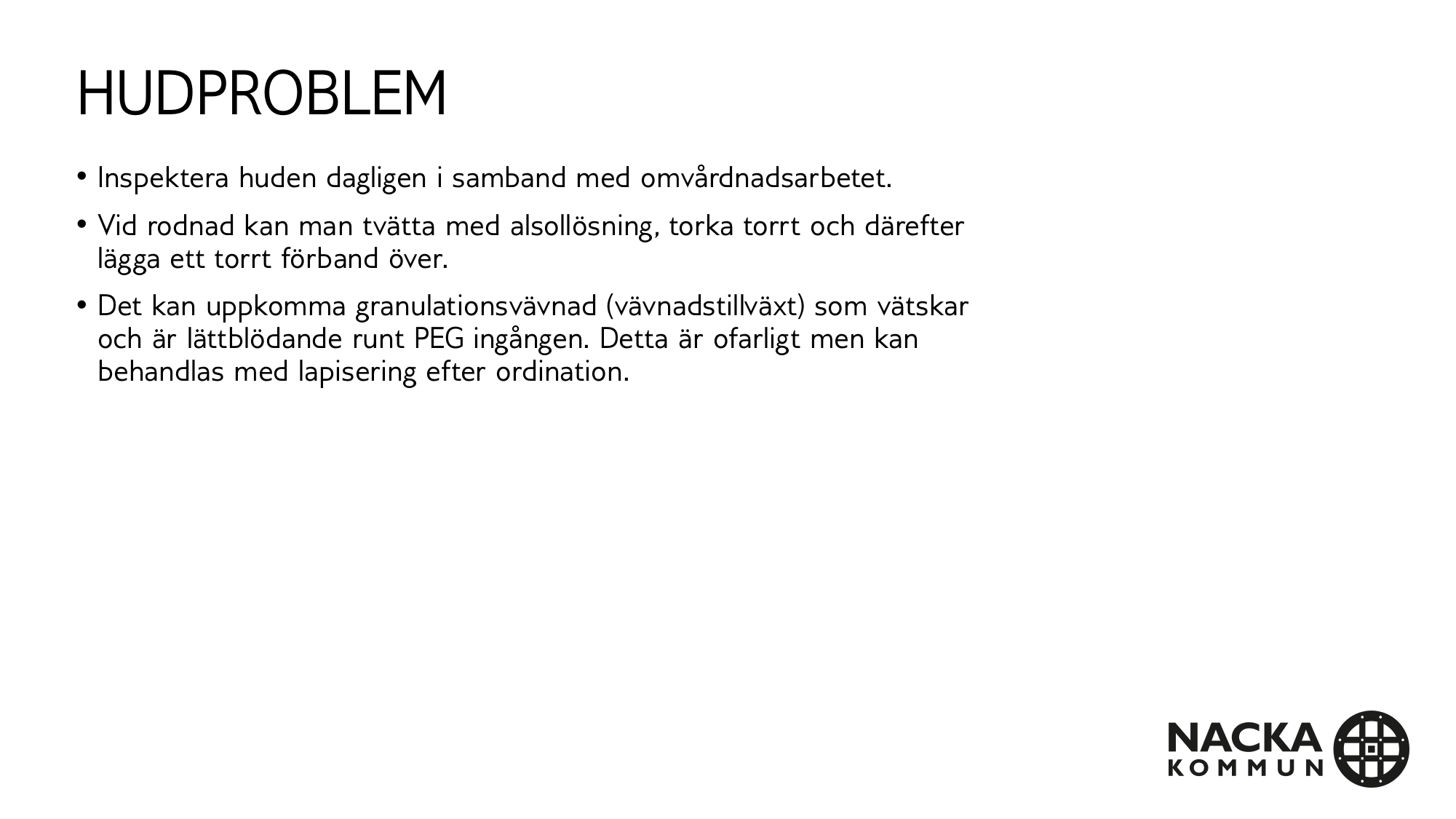

# hudproblem
Inspektera huden dagligen i samband med omvårdnadsarbetet.
Vid rodnad kan man tvätta med alsollösning, torka torrt och därefter lägga ett torrt förband över.
Det kan uppkomma granulationsvävnad (vävnadstillväxt) som vätskar och är lättblödande runt PEG ingången. Detta är ofarligt men kan behandlas med lapisering efter ordination.